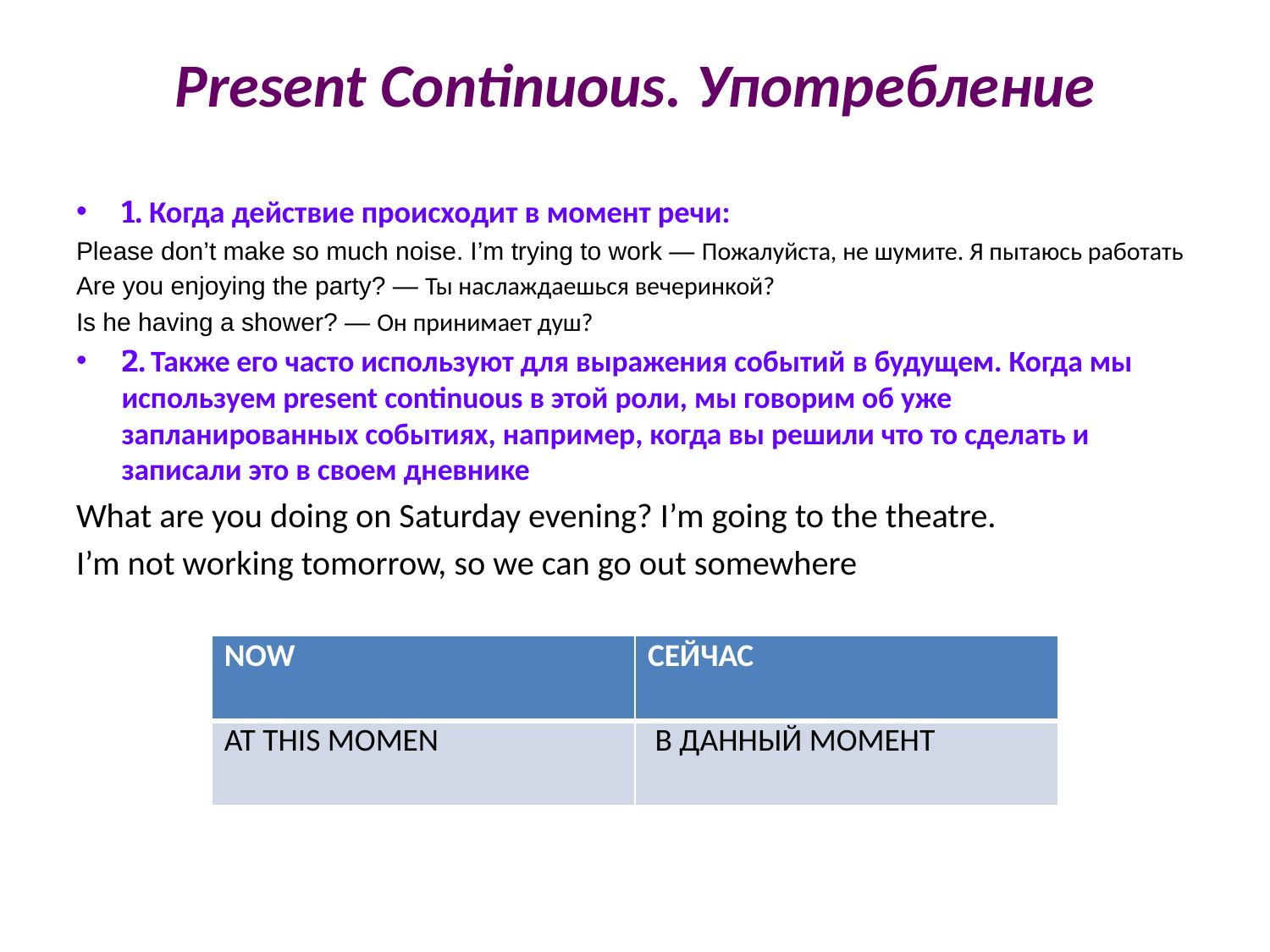

# Present Continuous. Употребление
1. Когда действие происходит в момент речи:
Please don’t make so much noise. I’m trying to work — Пожалуйста, не шумите. Я пытаюсь работать
Are you enjoying the party? — Ты наслаждаешься вечеринкой?
Is he having a shower? — Он принимает душ?
2. Также его часто используют для выражения событий в будущем. Когда мы используем present continuous в этой роли, мы говорим об уже запланированных событиях, например, когда вы решили что то сделать и записали это в своем дневнике
What are you doing on Saturday evening? I’m going to the theatre.
I’m not working tomorrow, so we can go out somewhere

Слова-уазатели:

| NOW | СЕЙЧАС |
| --- | --- |
| AT THIS MOMEN | В ДАННЫЙ МОМЕНТ |